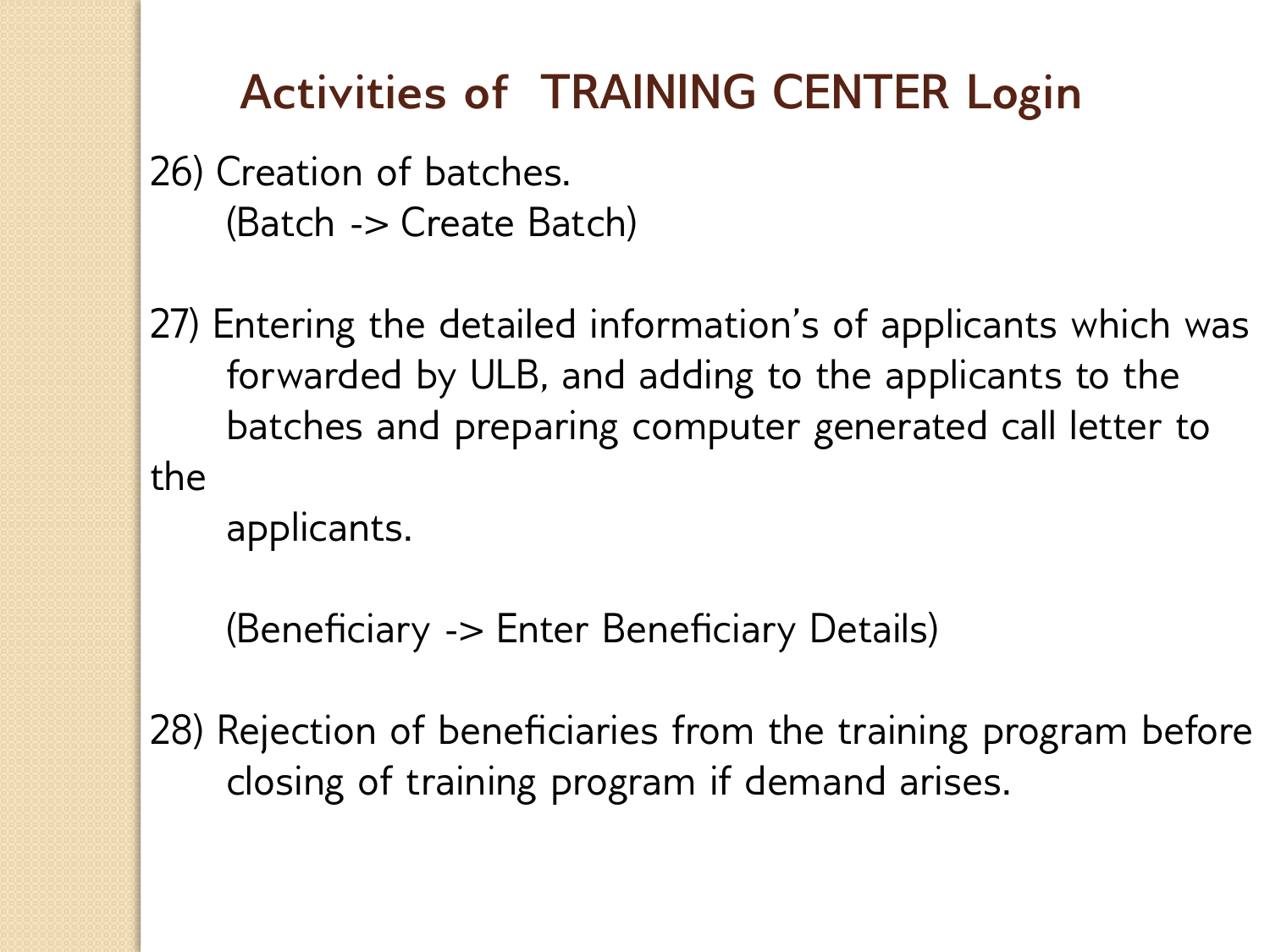

Activities of  TRAINING CENTER Login
26) Creation of batches.
      (Batch -> Create Batch)

27) Entering the detailed information’s of applicants which was
      forwarded by ULB, and adding to the applicants to the
      batches and preparing computer generated call letter to the
      applicants.

      (Beneficiary -> Enter Beneficiary Details)

28) Rejection of beneficiaries from the training program before
      closing of training program if demand arises.